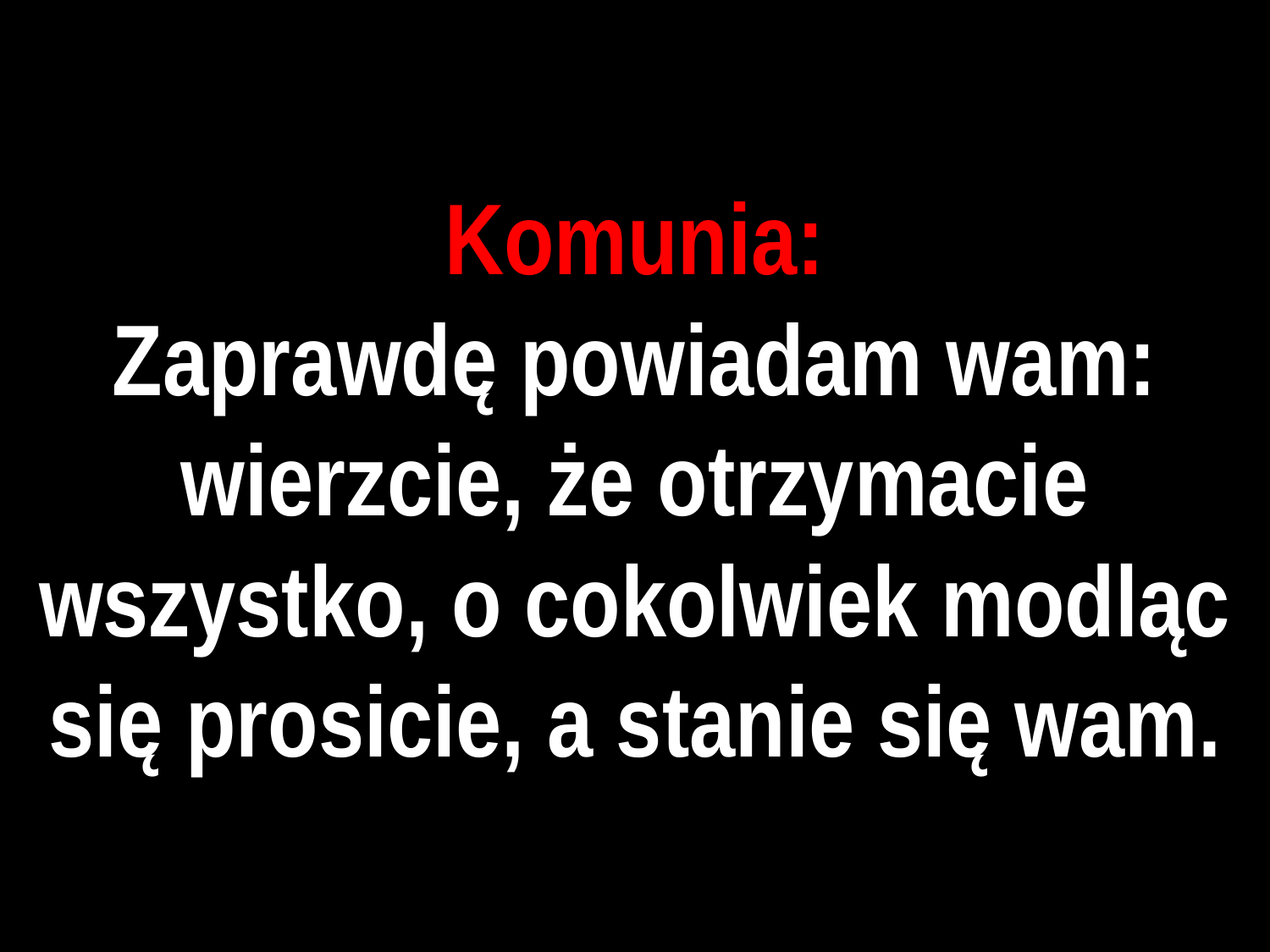

# Komunia:
Zaprawdę powiadam wam: wierzcie, że otrzymacie wszystko, o cokolwiek modląc się prosicie, a stanie się wam.